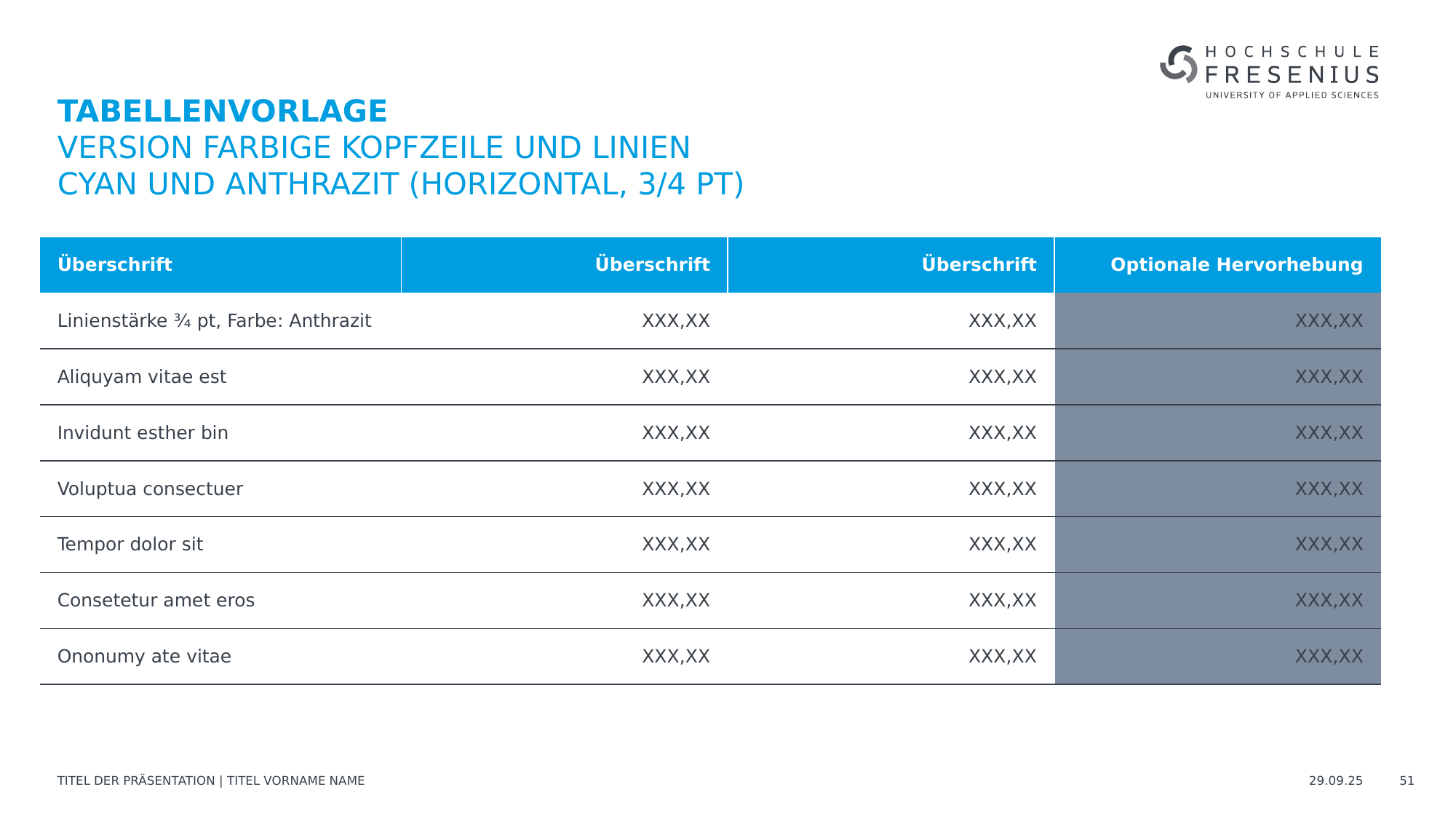

# Tabellenvorlage Version farbige Kopfzeile und Linien Cyan und Anthrazit (horizontal, 3/4 pt)
| Überschrift | Überschrift | Überschrift | Optionale Hervorhebung |
| --- | --- | --- | --- |
| Linienstärke ¾ pt, Farbe: Anthrazit | XXX,XX | XXX,XX | XXX,XX |
| Aliquyam vitae est | XXX,XX | XXX,XX | XXX,XX |
| Invidunt esther bin | XXX,XX | XXX,XX | XXX,XX |
| Voluptua consectuer | XXX,XX | XXX,XX | XXX,XX |
| Tempor dolor sit | XXX,XX | XXX,XX | XXX,XX |
| Consetetur amet eros | XXX,XX | XXX,XX | XXX,XX |
| Ononumy ate vitae | XXX,XX | XXX,XX | XXX,XX |
TITEL DER PRÄSENTATION | TITEL VORNAME NAME
29.09.25
51